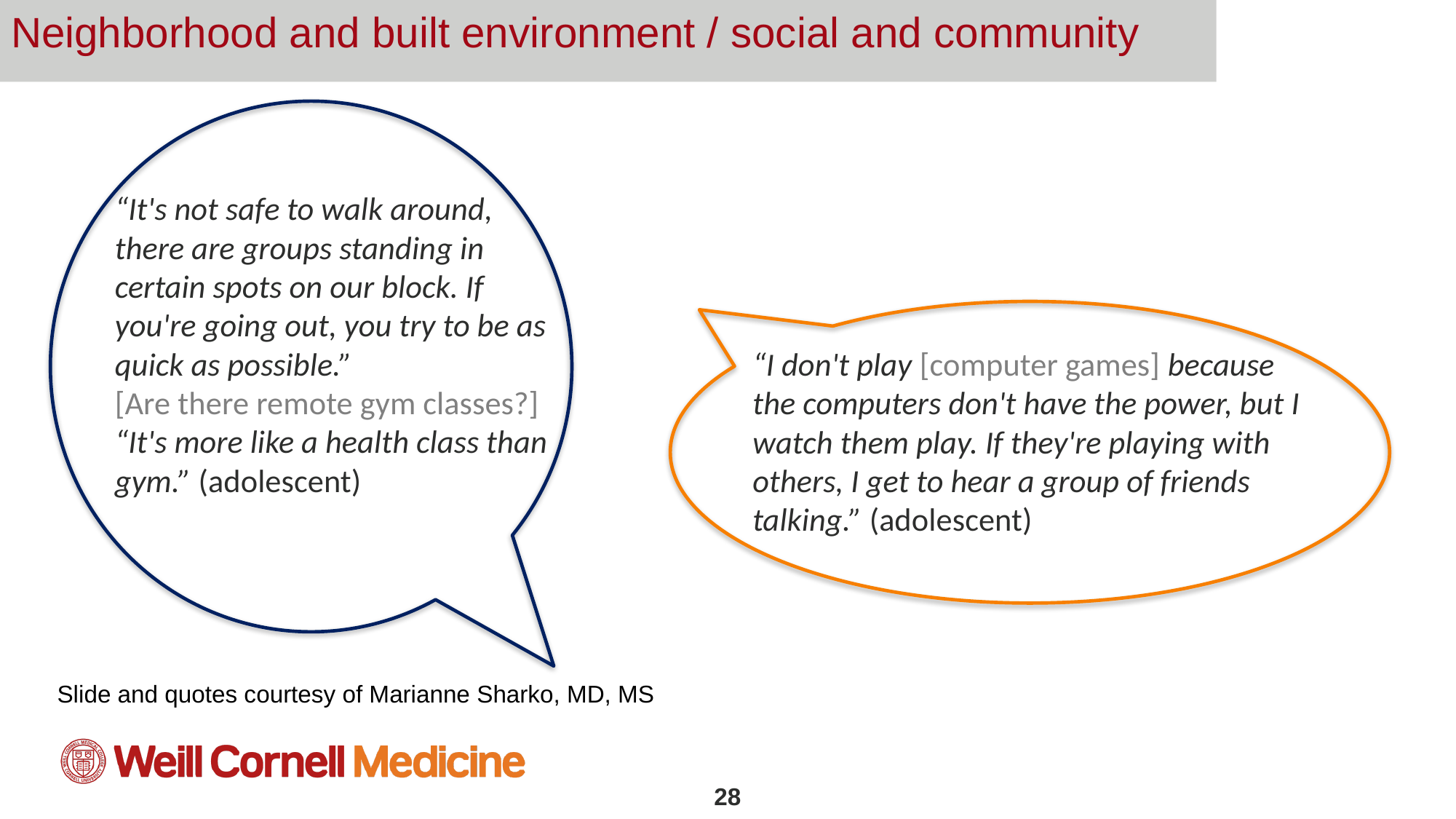

Neighborhood and built environment / social and community
What Human Factors is NOT

“It's not safe to walk around, there are groups standing in certain spots on our block. If you're going out, you try to be as quick as possible.”
[Are there remote gym classes?]
“It's more like a health class than gym.” (adolescent)

“I don't play [computer games] because the computers don't have the power, but I watch them play. If they're playing with others, I get to hear a group of friends talking.” (adolescent)
Slide and quotes courtesy of Marianne Sharko, MD, MS

28